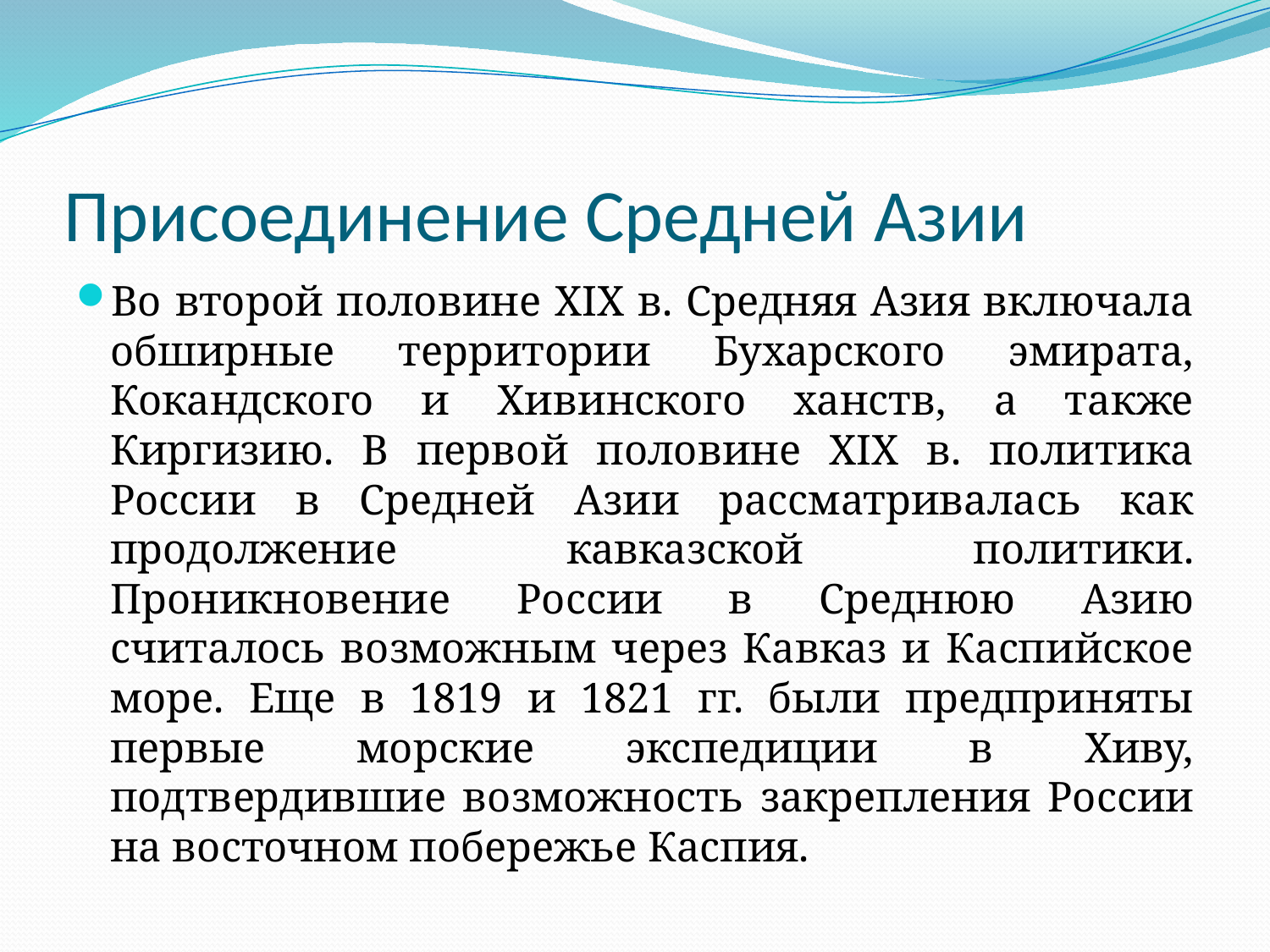

# Присоединение Средней Азии
Во второй половине XIX в. Средняя Азия включала обширные территории Бухарского эмирата, Кокандского и Хивинского ханств, а также Киргизию. В первой половине XIX в. политика России в Средней Азии рассматривалась как продолжение кавказской политики. Проникновение России в Среднюю Азию считалось возможным через Кавказ и Каспийское море. Еще в 1819 и 1821 гг. были предприняты первые морские экспедиции в Хиву, подтвердившие возможность закрепления России на восточном побережье Каспия.